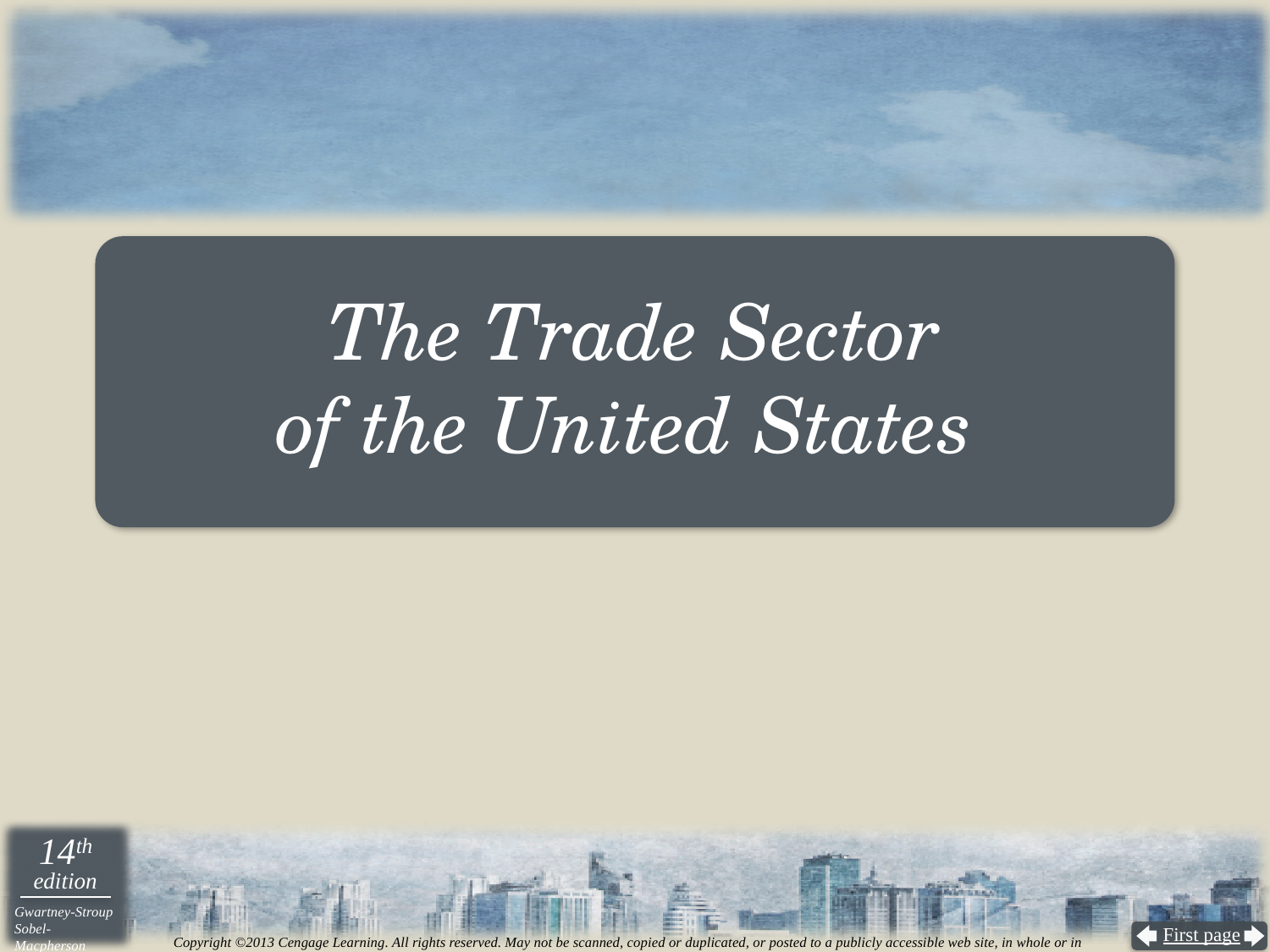

# The Trade Sector of the United States